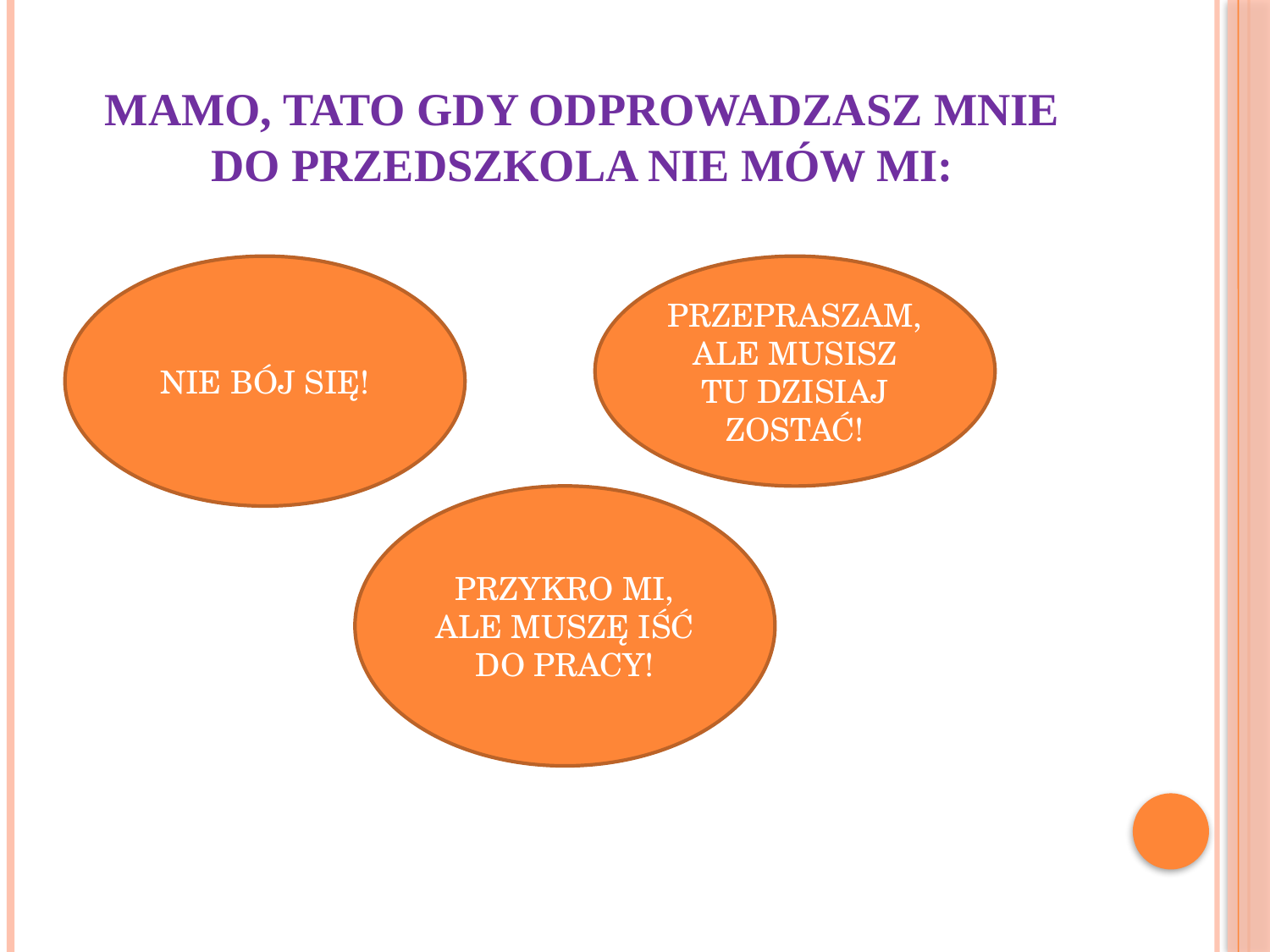

# MAMO, TATO GDY ODPROWADZASZ MNIE DO PRZEDSZKOLA NIE MÓW MI:
NIE BÓJ SIĘ!
PRZEPRASZAM,ALE MUSISZ TU DZISIAJ ZOSTAĆ!
PRZYKRO MI, ALE MUSZĘ IŚĆ DO PRACY!